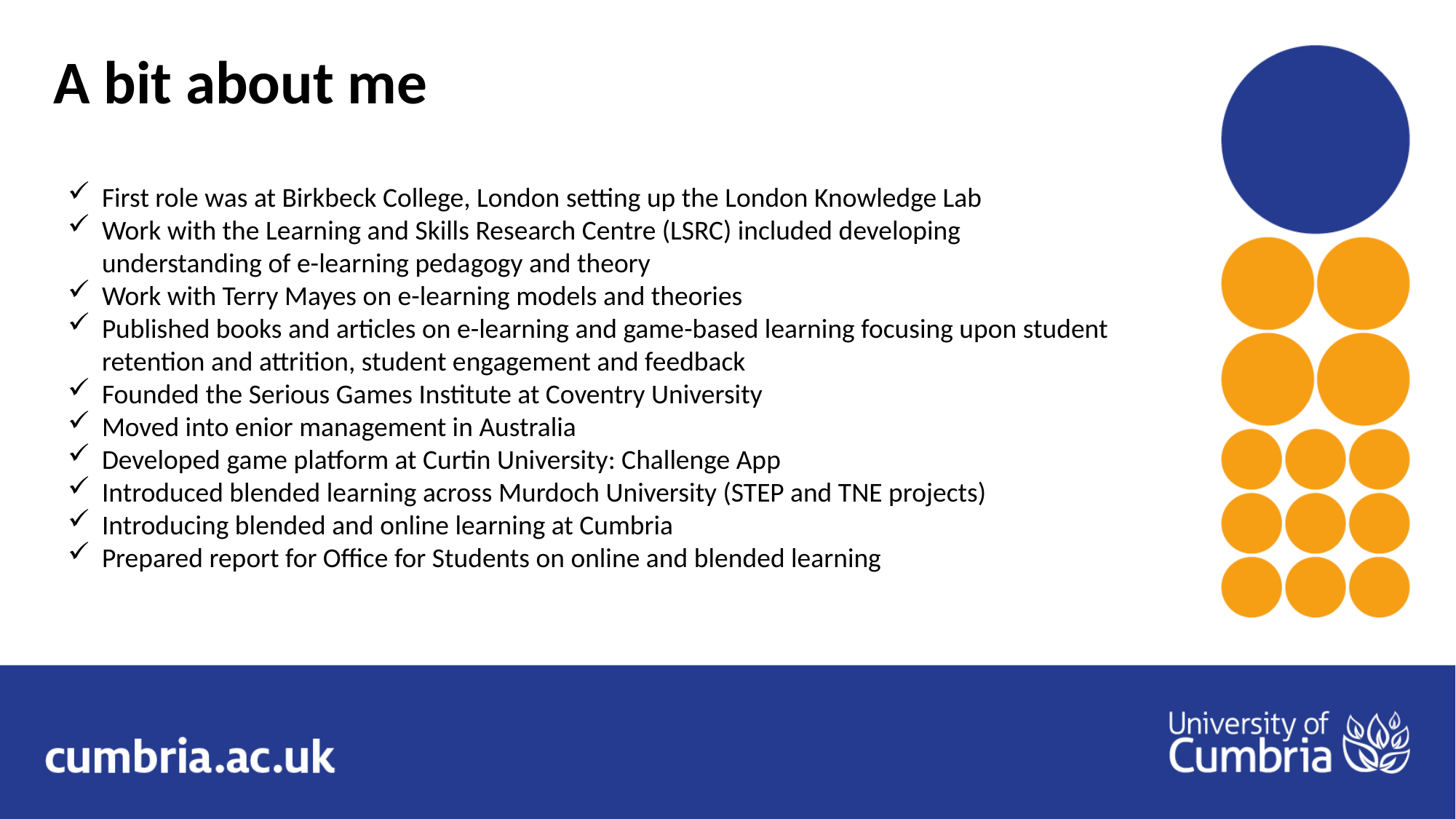

A bit about me
First role was at Birkbeck College, London setting up the London Knowledge Lab
Work with the Learning and Skills Research Centre (LSRC) included developing understanding of e-learning pedagogy and theory
Work with Terry Mayes on e-learning models and theories
Published books and articles on e-learning and game-based learning focusing upon student retention and attrition, student engagement and feedback
Founded the Serious Games Institute at Coventry University
Moved into enior management in Australia
Developed game platform at Curtin University: Challenge App
Introduced blended learning across Murdoch University (STEP and TNE projects)
Introducing blended and online learning at Cumbria
Prepared report for Office for Students on online and blended learning